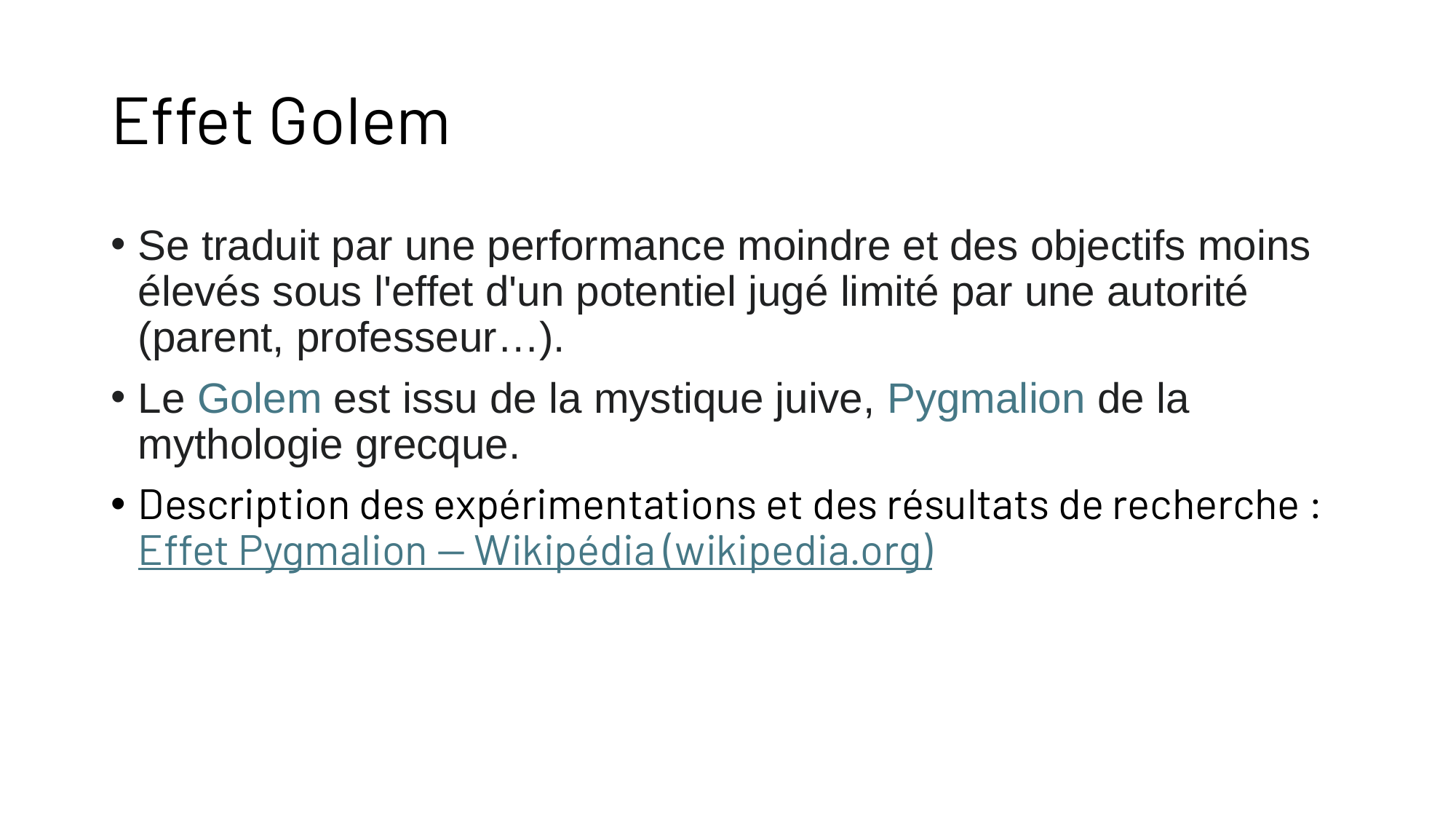

# Effet Golem
Se traduit par une performance moindre et des objectifs moins élevés sous l'effet d'un potentiel jugé limité par une autorité (parent, professeur…).
Le Golem est issu de la mystique juive, Pygmalion de la mythologie grecque.
Description des expérimentations et des résultats de recherche : Effet Pygmalion — Wikipédia (wikipedia.org)